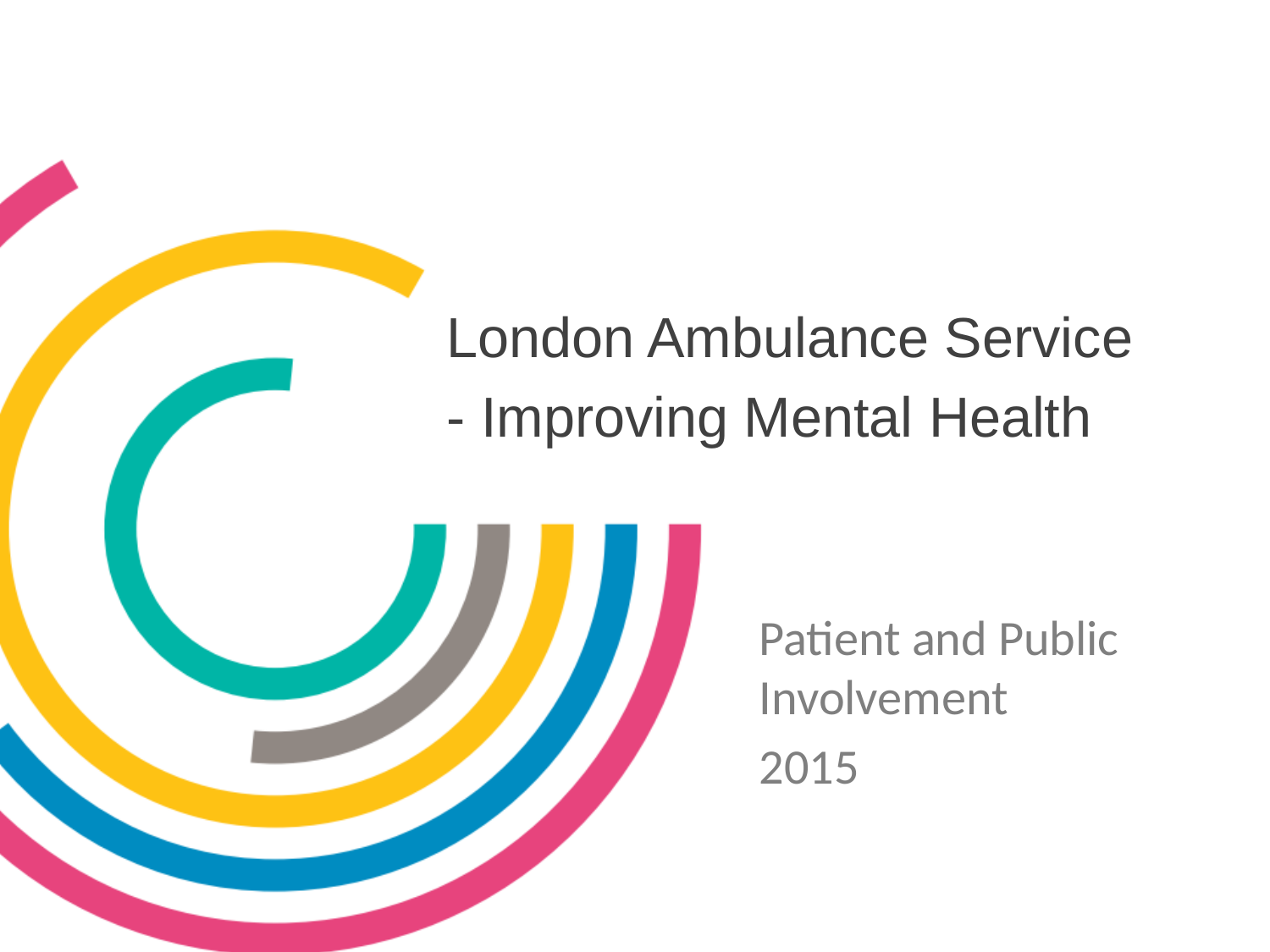

London Ambulance Service
- Improving Mental Health
	Patient and Public Involvement
	2015